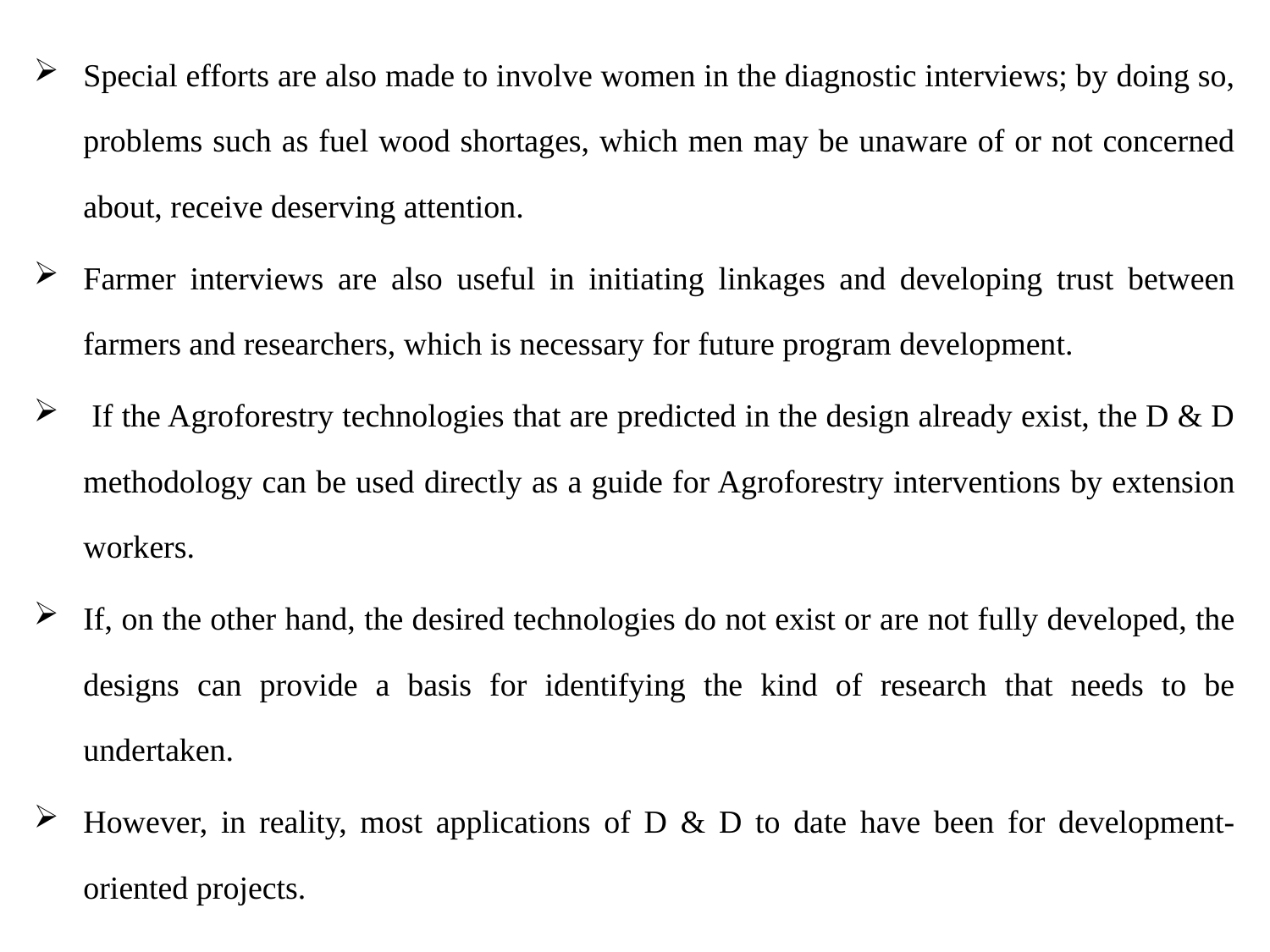

Special efforts are also made to involve women in the diagnostic interviews; by doing so, problems such as fuel wood shortages, which men may be unaware of or not concerned about, receive deserving attention.
Farmer interviews are also useful in initiating linkages and developing trust between farmers and researchers, which is necessary for future program development.
 If the Agroforestry technologies that are predicted in the design already exist, the D & D methodology can be used directly as a guide for Agroforestry interventions by extension workers.
If, on the other hand, the desired technologies do not exist or are not fully developed, the designs can provide a basis for identifying the kind of research that needs to be undertaken.
However, in reality, most applications of D & D to date have been for development-oriented projects.